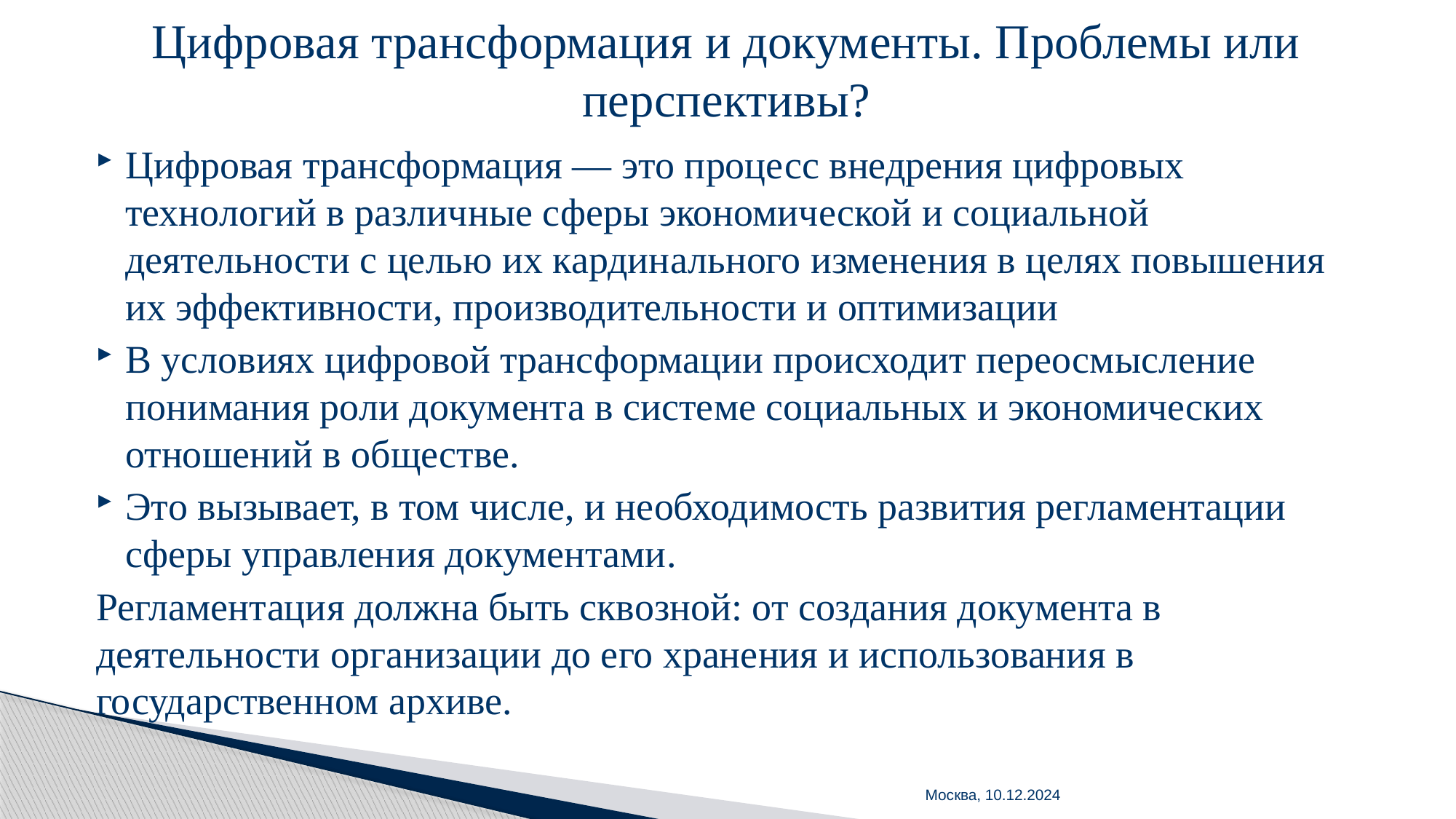

# Цифровая трансформация и документы. Проблемы или перспективы?
Цифровая трансформация — это процесс внедрения цифровых технологий в различные сферы экономической и социальной деятельности с целью их кардинального изменения в целях повышения их эффективности, производительности и оптимизации
В условиях цифровой трансформации происходит переосмысление понимания роли документа в системе социальных и экономических отношений в обществе.
Это вызывает, в том числе, и необходимость развития регламентации сферы управления документами.
Регламентация должна быть сквозной: от создания документа в деятельности организации до его хранения и использования в государственном архиве.
Москва, 10.12.2024